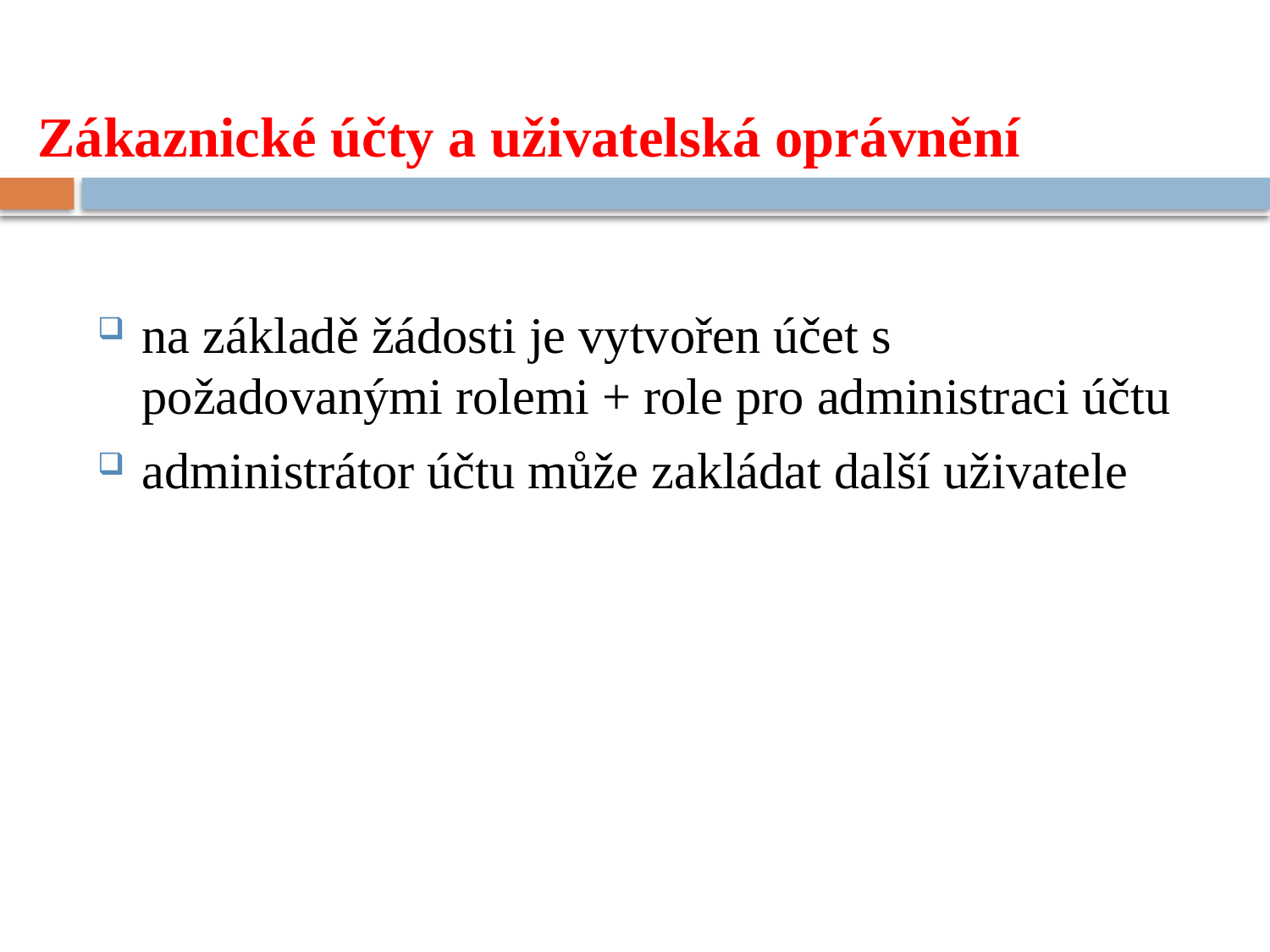

# Zákaznické účty a uživatelská oprávnění

na základě žádosti je vytvořen účet s požadovanými rolemi + role pro administraci účtu
administrátor účtu může zakládat další uživatele